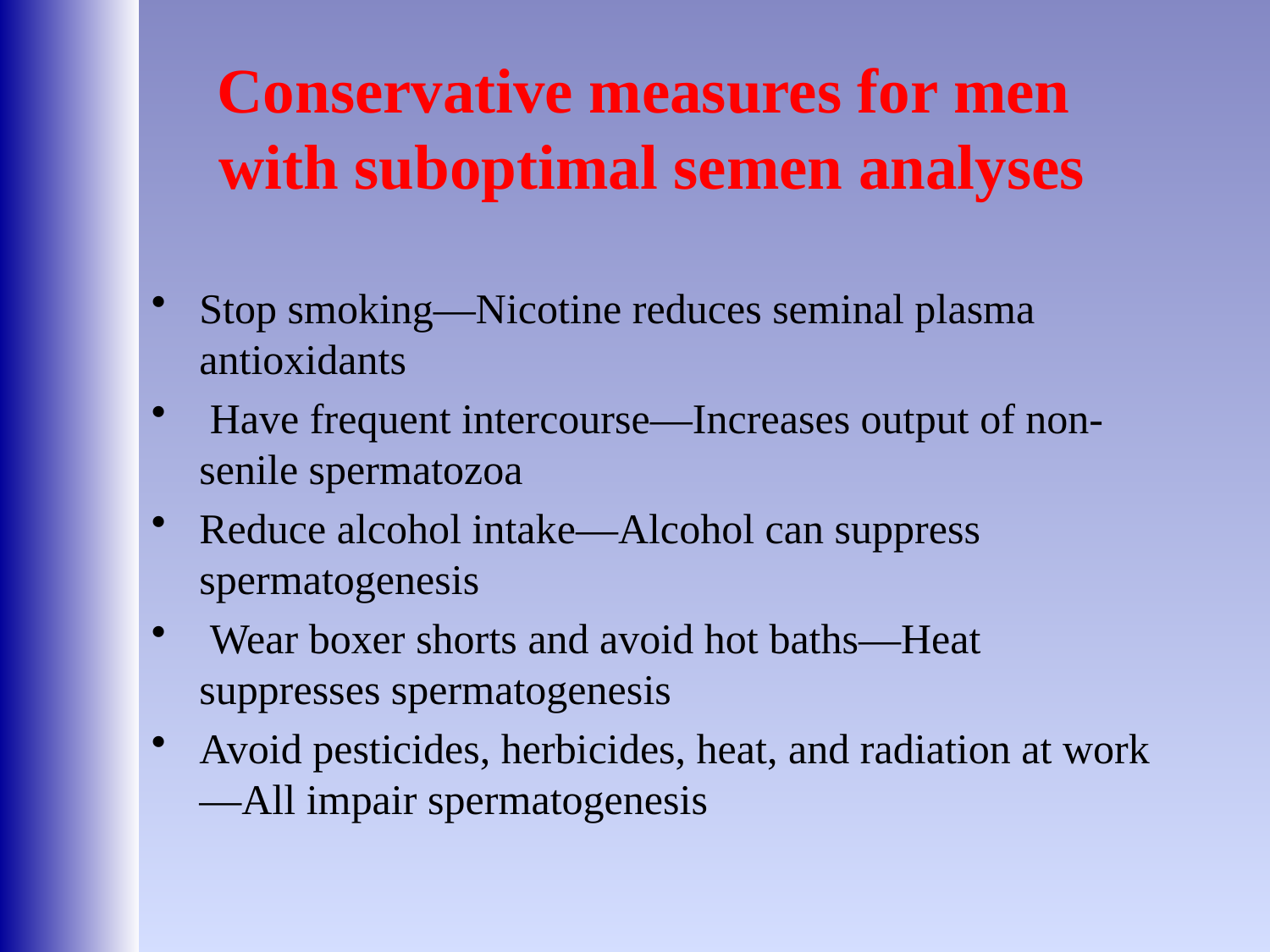

# Conservative measures for men with suboptimal semen analyses
Stop smoking—Nicotine reduces seminal plasma antioxidants
 Have frequent intercourse—Increases output of non-senile spermatozoa
Reduce alcohol intake—Alcohol can suppress spermatogenesis
 Wear boxer shorts and avoid hot baths—Heat suppresses spermatogenesis
Avoid pesticides, herbicides, heat, and radiation at work—All impair spermatogenesis